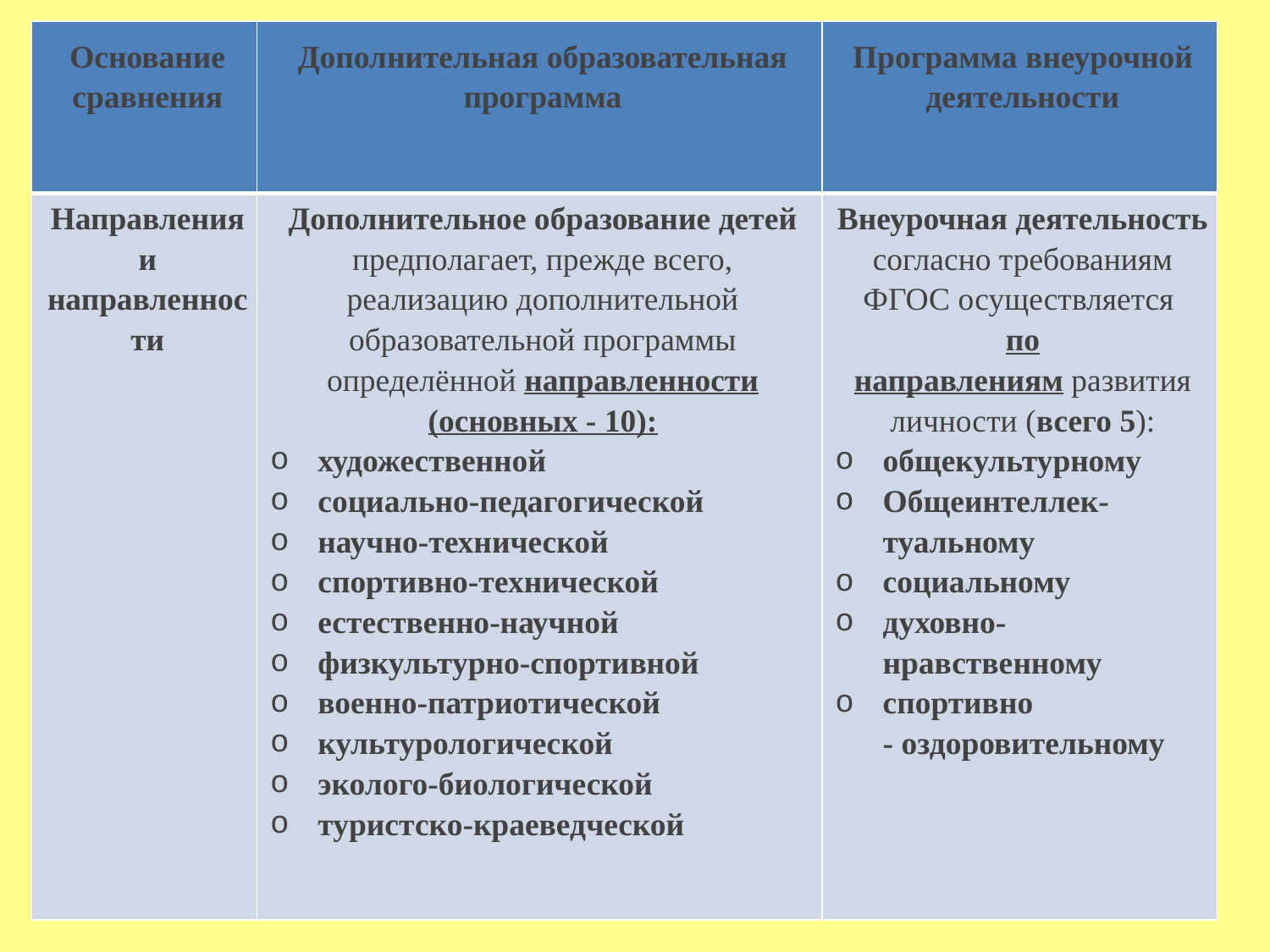

| Основание сравнения | Дополнительная образовательная программа | Программа внеурочной деятельности |
| --- | --- | --- |
| Направления и направленности | Дополнительное образование детей предполагает, прежде всего, реализацию дополнительной образовательной программы определённой направленности (основных - 10): художественной социально-педагогической научно-технической спортивно-технической естественно-научной физкультурно-спортивной военно-патриотической культурологической эколого-биологической туристско-краеведческой | Внеурочная деятельность согласно требованиям ФГОС осуществляется  по направлениям развития личности (всего 5): общекультурному Общеинтеллек-туальному социальному духовно-нравственному спортивно - оздоровительному |
#